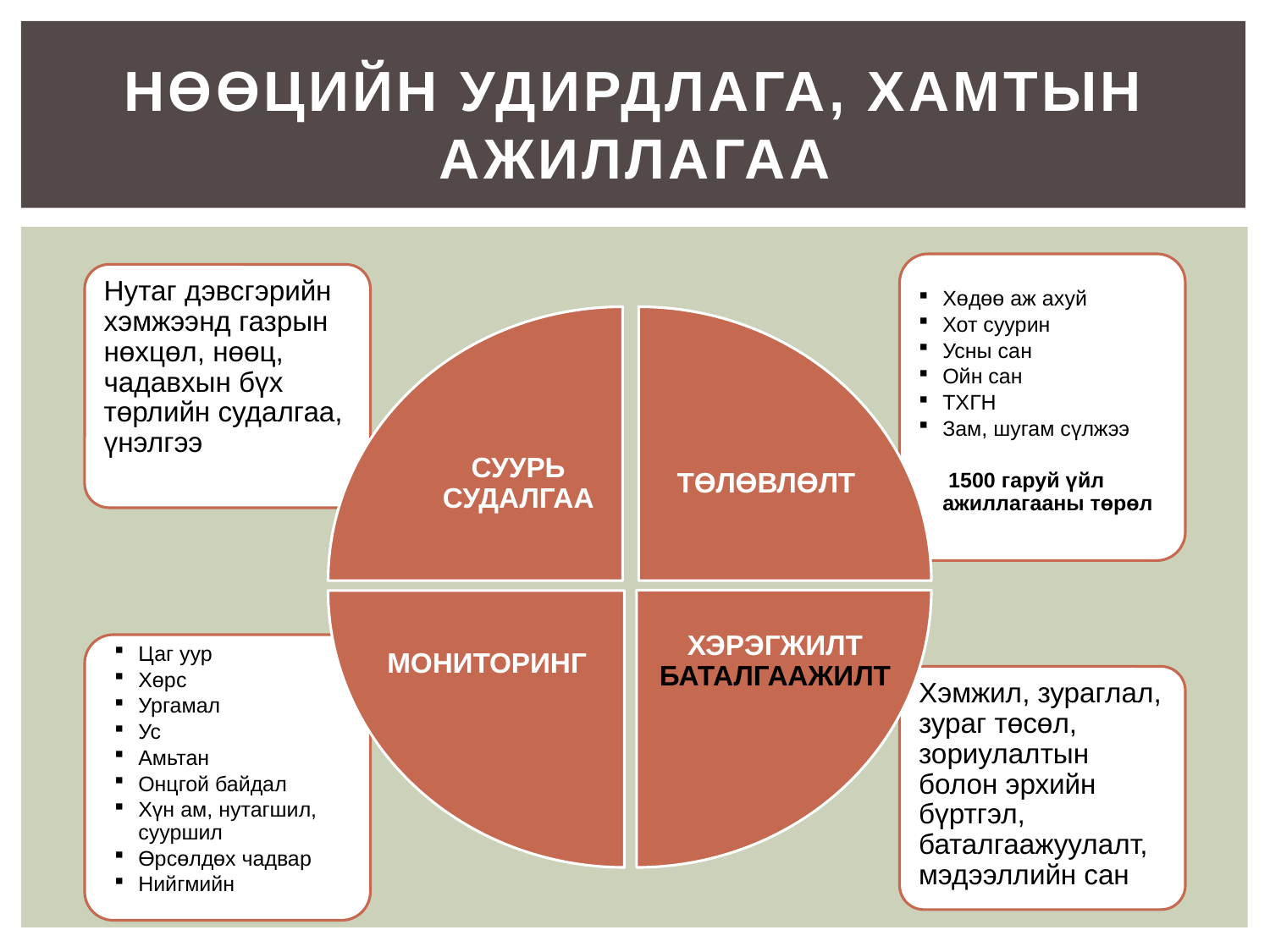

# НӨӨЦИЙН УДИРДЛАГА, ХАМТЫН АЖИЛЛАГАА

Хөдөө аж ахуй
Хот суурин
Усны сан
Ойн сан
ТХГН
Зам, шугам сүлжээ

     1500 гаруй үйл ажиллагааны төрөл

Нутаг дэвсгэрийн хэмжээнд газрын нөхцөл, нөөц, чадавхын бүх төрлийн судалгаа, үнэлгээ

СУУРЬ СУДАЛГАА

ТӨЛӨВЛӨЛТ
ХЭРЭГЖИЛТ БАТАЛГААЖИЛТ

МОНИТОРИНГ

Цаг уур
Хөрс
Ургамал
Ус
Амьтан
Онцгой байдал
Хүн ам, нутагшил, сууршил
Өрсөлдөх чадвар
Нийгмийн

Хэмжил, зураглал, зураг төсөл, зориулалтын болон эрхийн бүртгэл, баталгаажуулалт, мэдээллийн сан